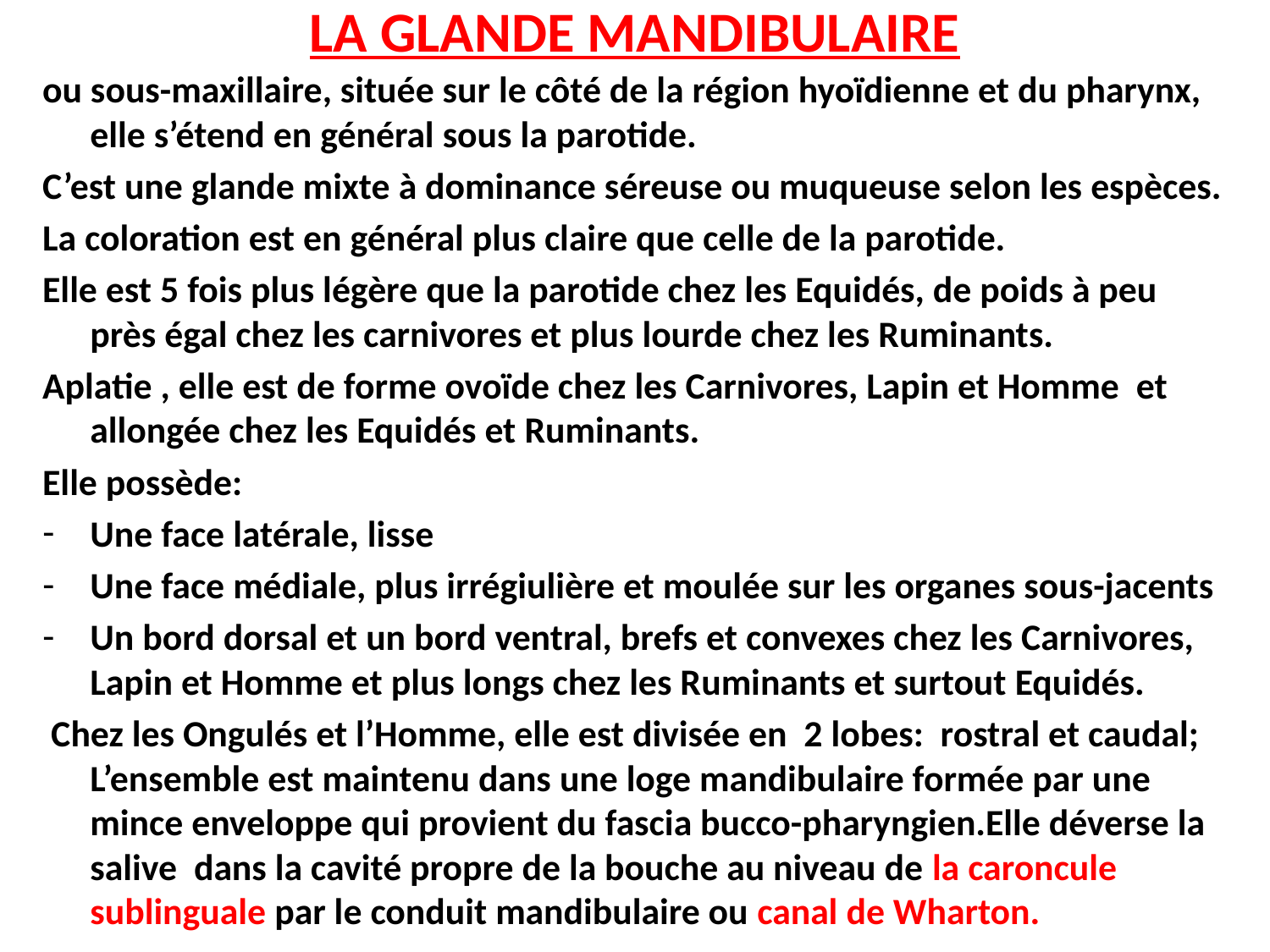

# LA GLANDE MANDIBULAIRE
ou sous-maxillaire, située sur le côté de la région hyoïdienne et du pharynx, elle s’étend en général sous la parotide.
C’est une glande mixte à dominance séreuse ou muqueuse selon les espèces.
La coloration est en général plus claire que celle de la parotide.
Elle est 5 fois plus légère que la parotide chez les Equidés, de poids à peu près égal chez les carnivores et plus lourde chez les Ruminants.
Aplatie , elle est de forme ovoïde chez les Carnivores, Lapin et Homme  et allongée chez les Equidés et Ruminants.
Elle possède:
Une face latérale, lisse
Une face médiale, plus irrégiulière et moulée sur les organes sous-jacents
Un bord dorsal et un bord ventral, brefs et convexes chez les Carnivores, Lapin et Homme et plus longs chez les Ruminants et surtout Equidés.
 Chez les Ongulés et l’Homme, elle est divisée en  2 lobes:  rostral et caudal; L’ensemble est maintenu dans une loge mandibulaire formée par une mince enveloppe qui provient du fascia bucco-pharyngien.Elle déverse la salive  dans la cavité propre de la bouche au niveau de la caroncule sublinguale par le conduit mandibulaire ou canal de Wharton.